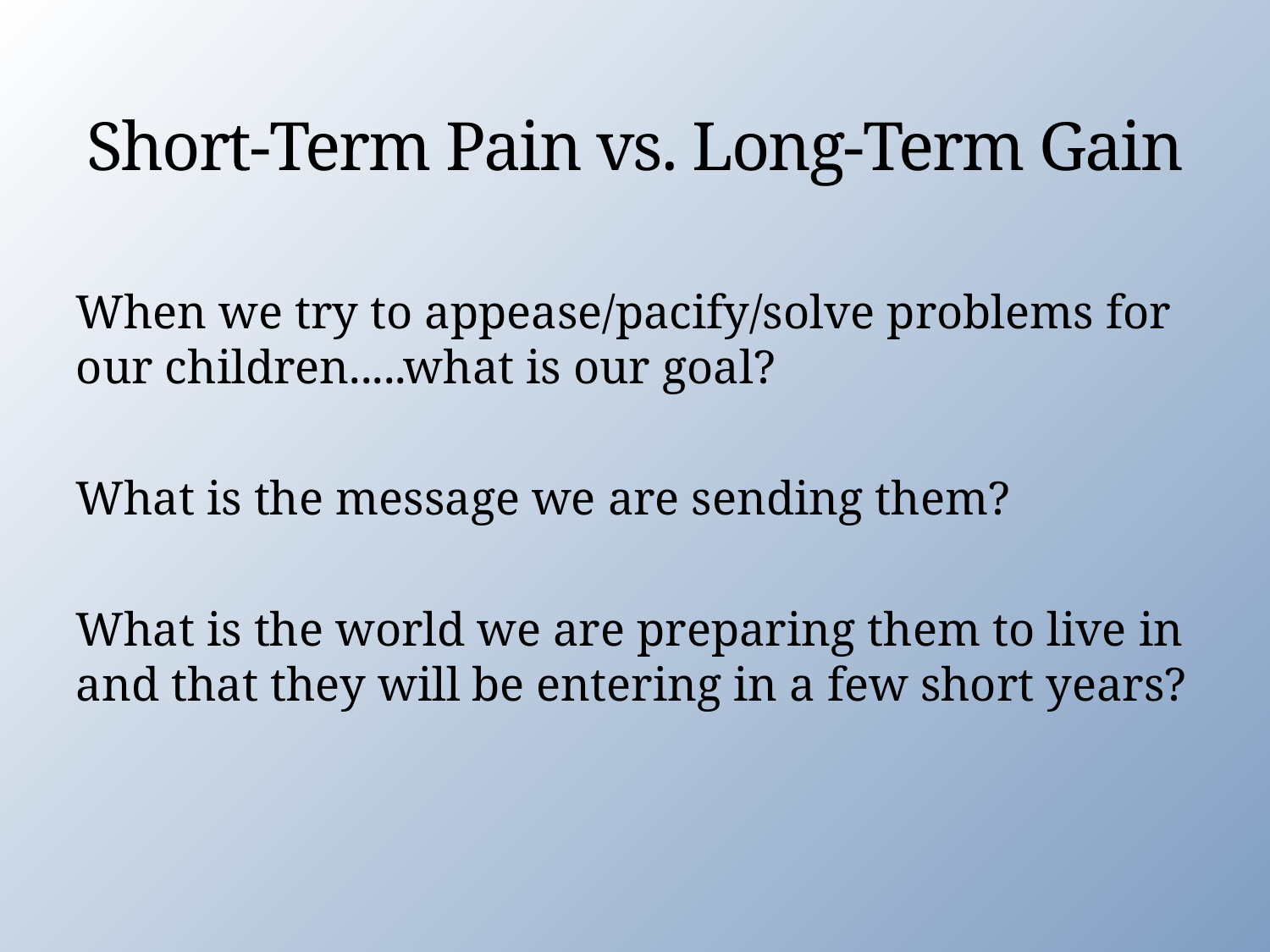

# Short-Term Pain vs. Long-Term Gain

When we try to appease/pacify/solve problems for our children.....what is our goal?

What is the message we are sending them?

What is the world we are preparing them to live in and that they will be entering in a few short years?